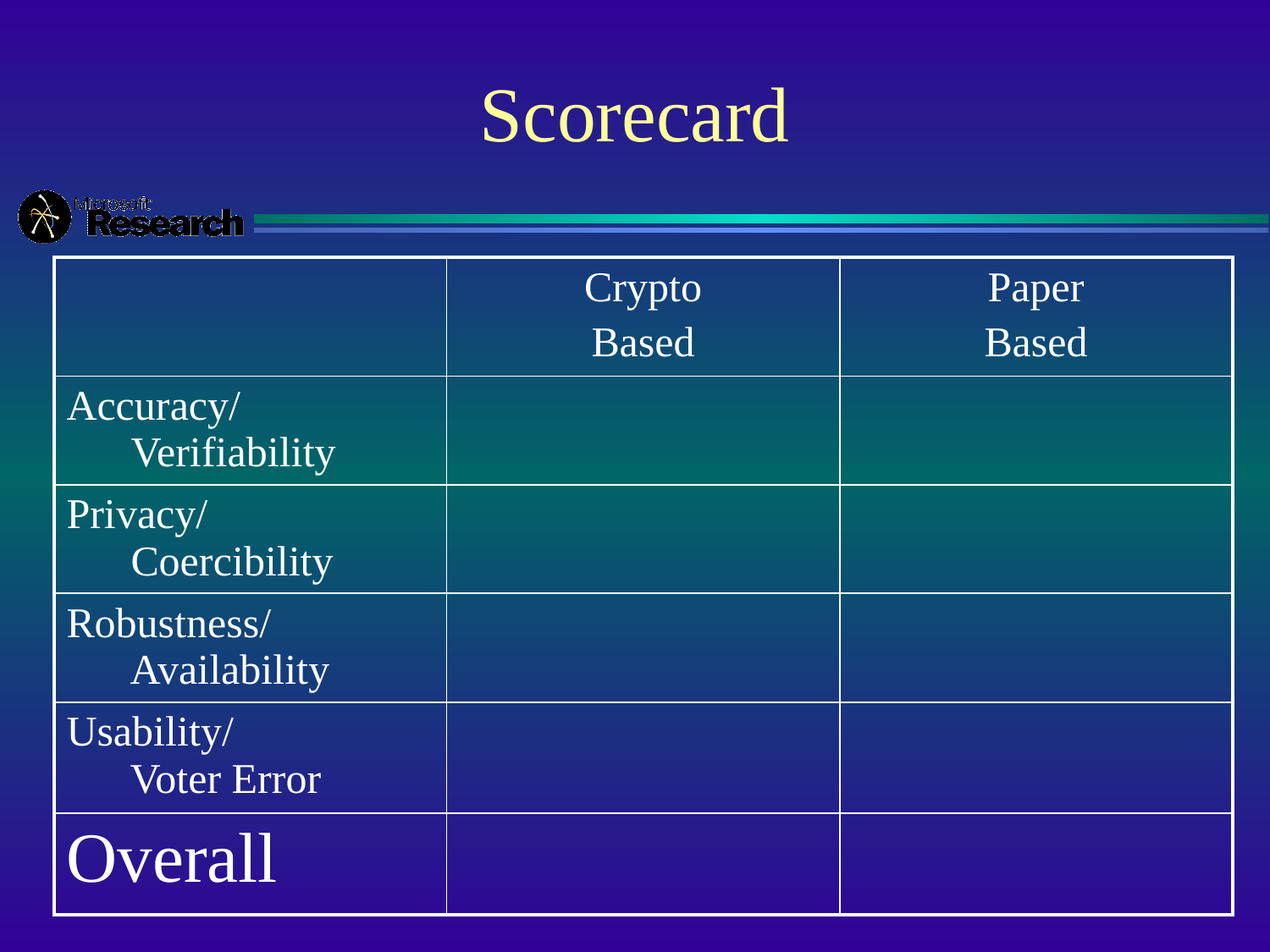

# Scorecard
|  | Crypto Based | Paper Based |
| --- | --- | --- |
| Accuracy/ Verifiability |  |  |
| Privacy/ Coercibility |  |  |
| Robustness/ Availability |  |  |
| Usability/ Voter Error |  |  |
| Overall |  |  |